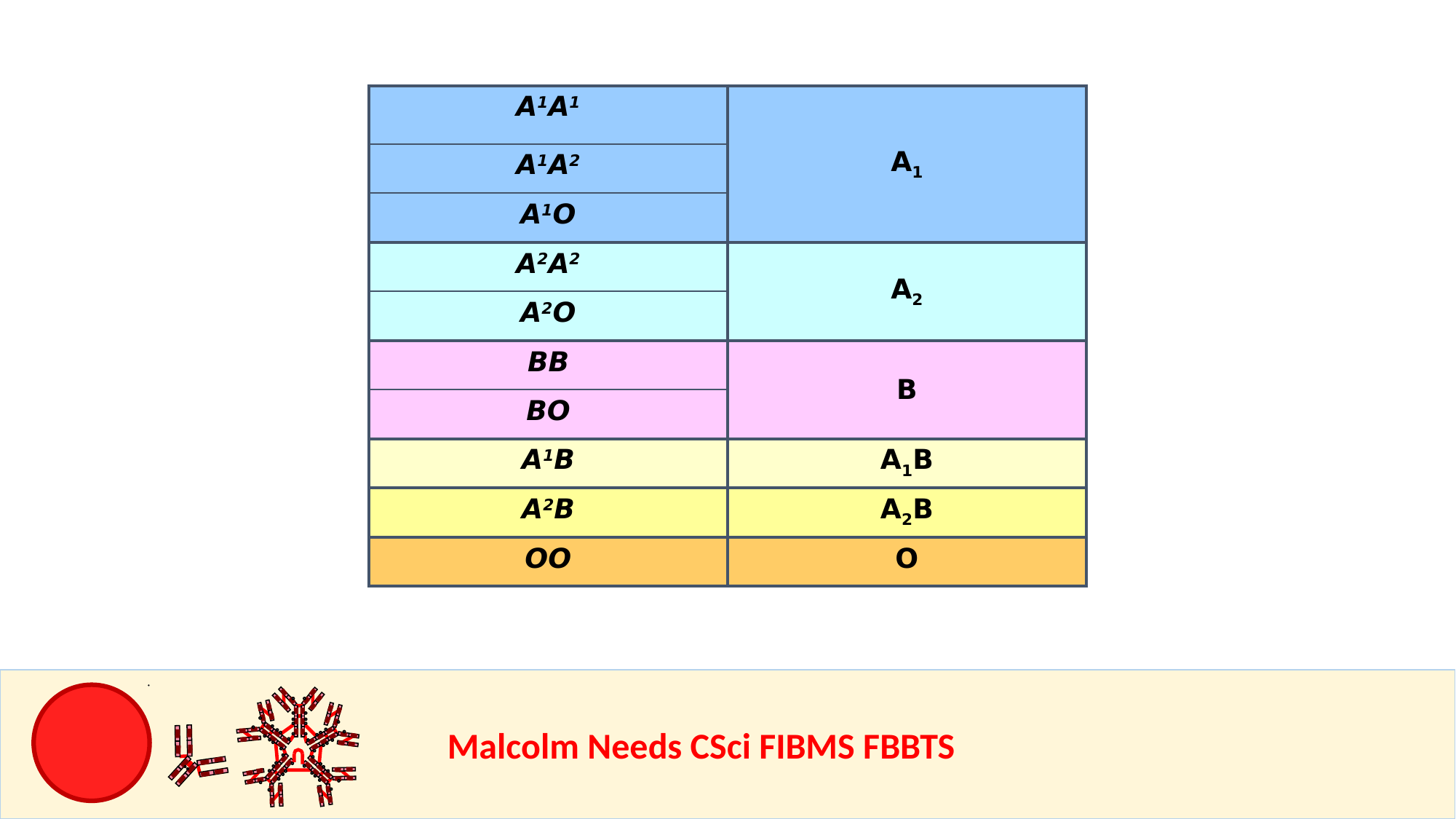

| A1A1 | A1 |
| --- | --- |
| A1A2 |  |
| A1O |  |
| A2A2 | A2 |
| A2O |  |
| BB | B |
| BO |  |
| A1B | A1B |
| A2B | A2B |
| OO | O |
				Malcolm Needs CSci FIBMS FBBTS